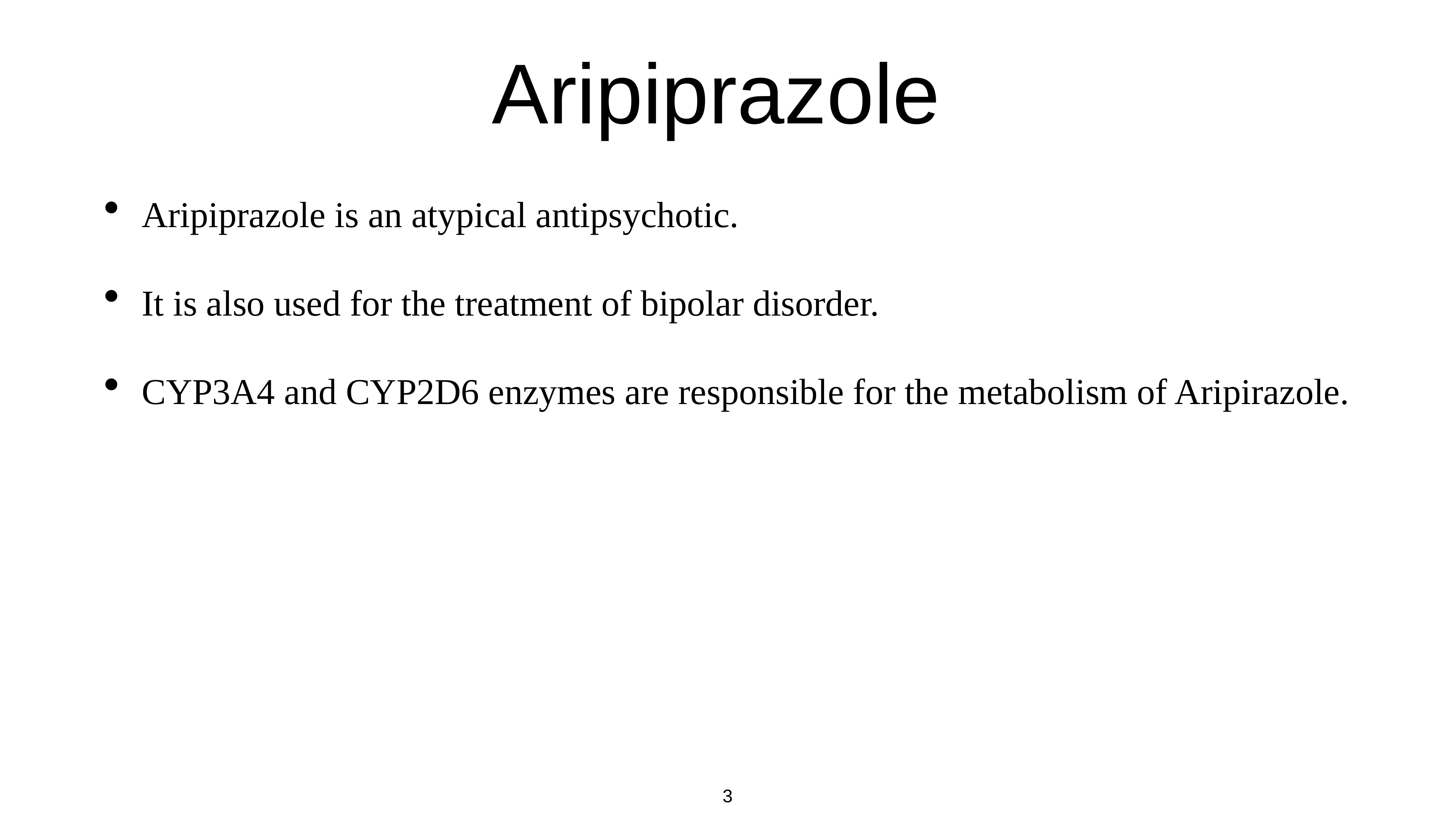

# Aripiprazole
Aripiprazole is an atypical antipsychotic.
It is also used for the treatment of bipolar disorder.
CYP3A4 and CYP2D6 enzymes are responsible for the metabolism of Aripirazole.
3